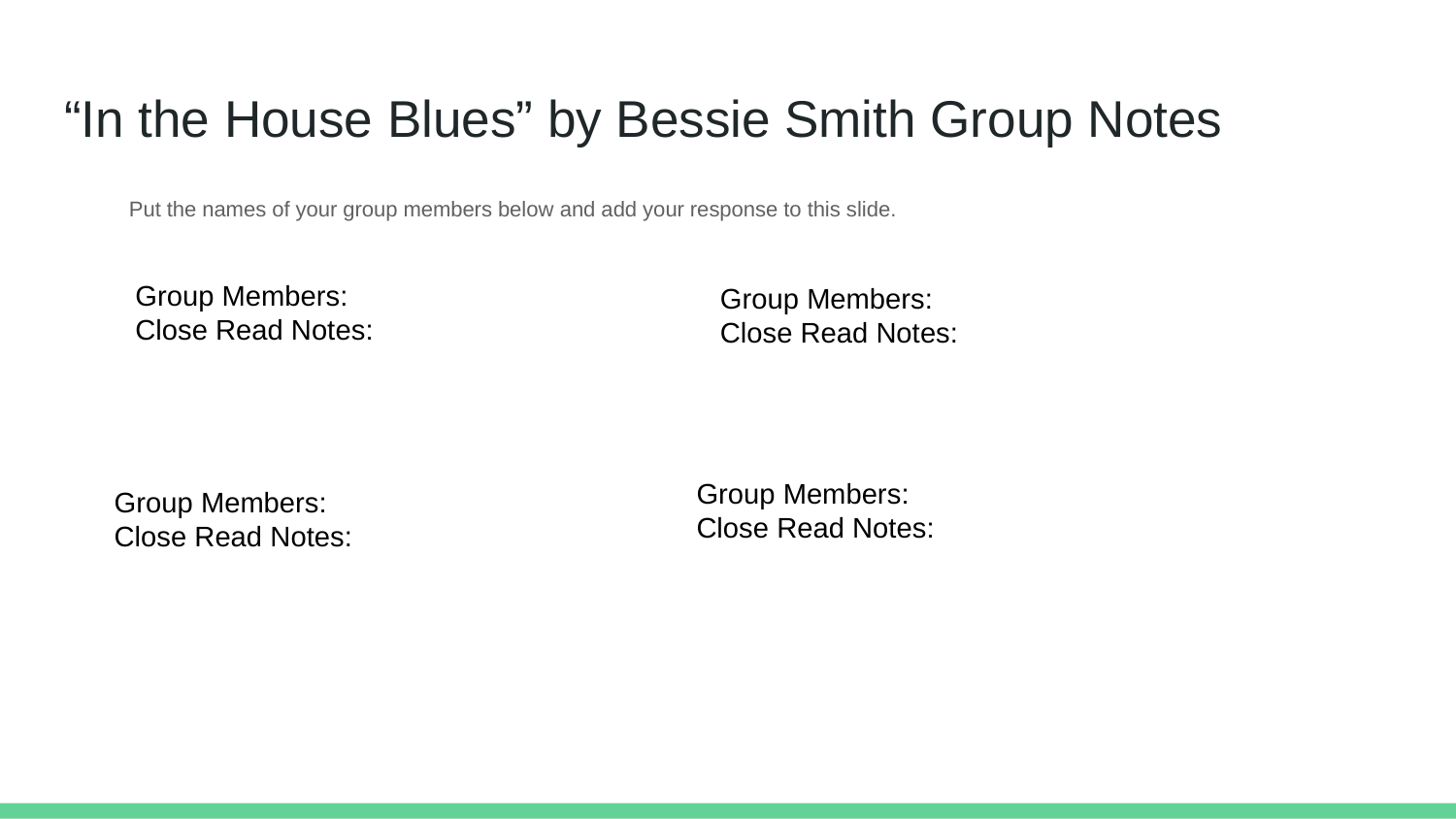

# “In the House Blues” by Bessie Smith Group Notes

Put the names of your group members below and add your response to this slide.
Group Members:
Close Read Notes:

Group Members:
Close Read Notes:

Group Members:
Close Read Notes:

Group Members:
Close Read Notes: